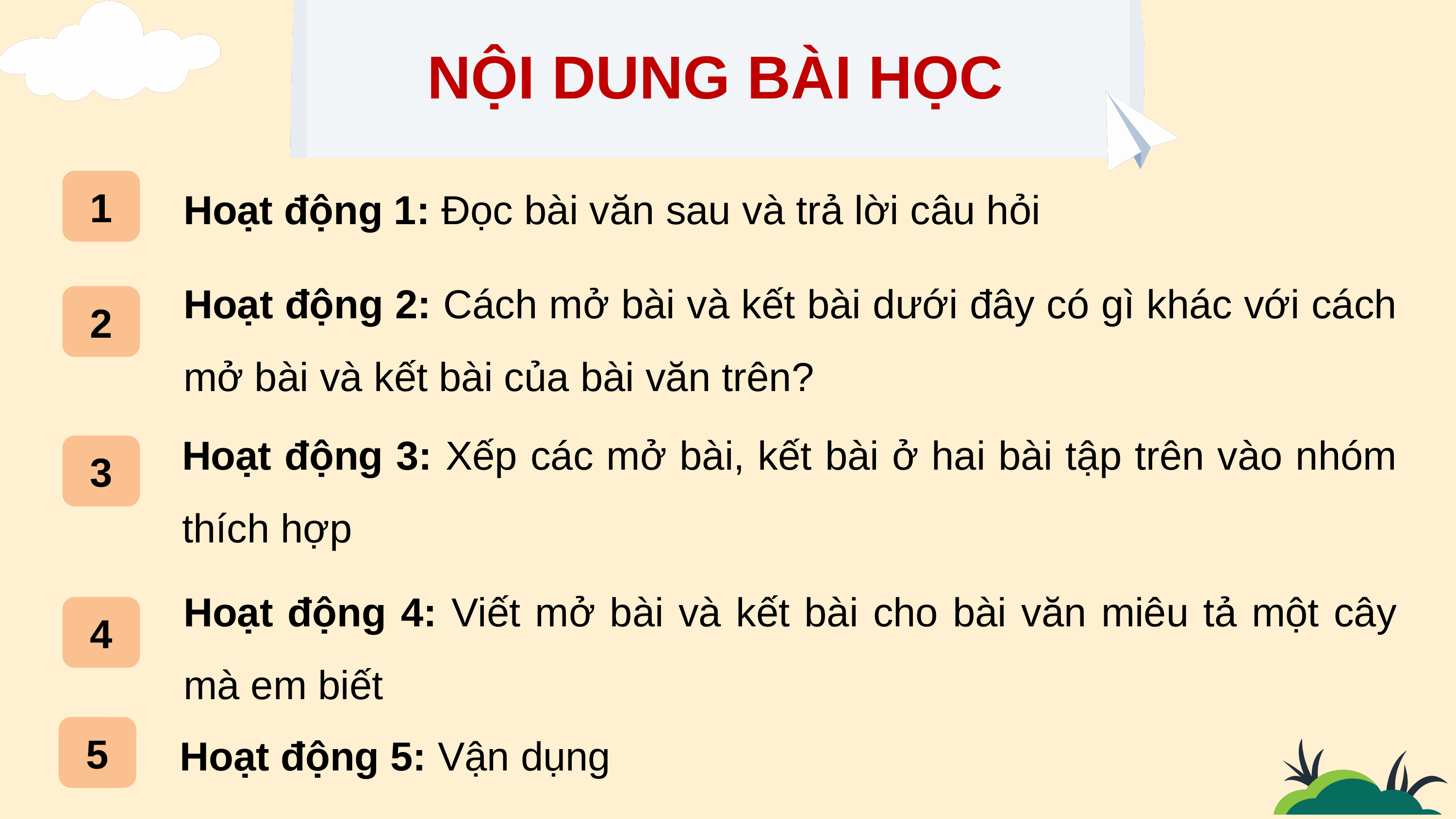

NỘI DUNG BÀI HỌC

1
Hoạt động 1: Đọc bài văn sau và trả lời câu hỏi
Hoạt động 2: Cách mở bài và kết bài dưới đây có gì khác với cách mở bài và kết bài của bài văn trên?
2
Hoạt động 3: Xếp các mở bài, kết bài ở hai bài tập trên vào nhóm thích hợp
3
Hoạt động 4: Viết mở bài và kết bài cho bài văn miêu tả một cây mà em biết
4
5
Hoạt động 5: Vận dụng